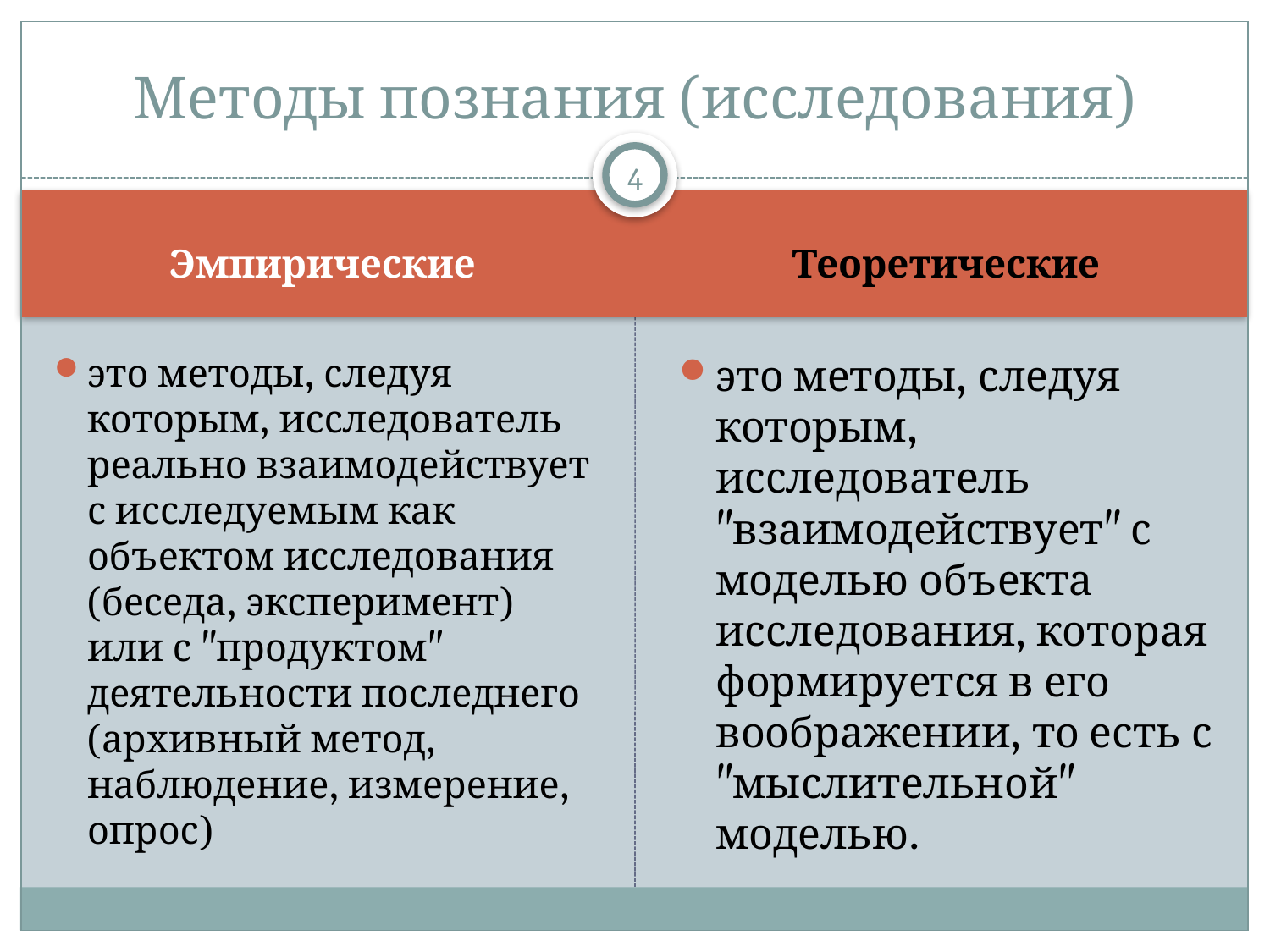

# Методы познания (исследования)
4
Эмпирические
Теоретические
это методы, следуя которым, исследователь реально взаимодействует с исследуемым как объектом исследования (беседа, эксперимент) или с "продуктом" деятельности последнего (архивный метод, наблюдение, измерение, опрос)
это методы, следуя которым, исследователь "взаимодействует" с моделью объекта исследования, которая формируется в его воображении, то есть с "мыслительной" моделью.